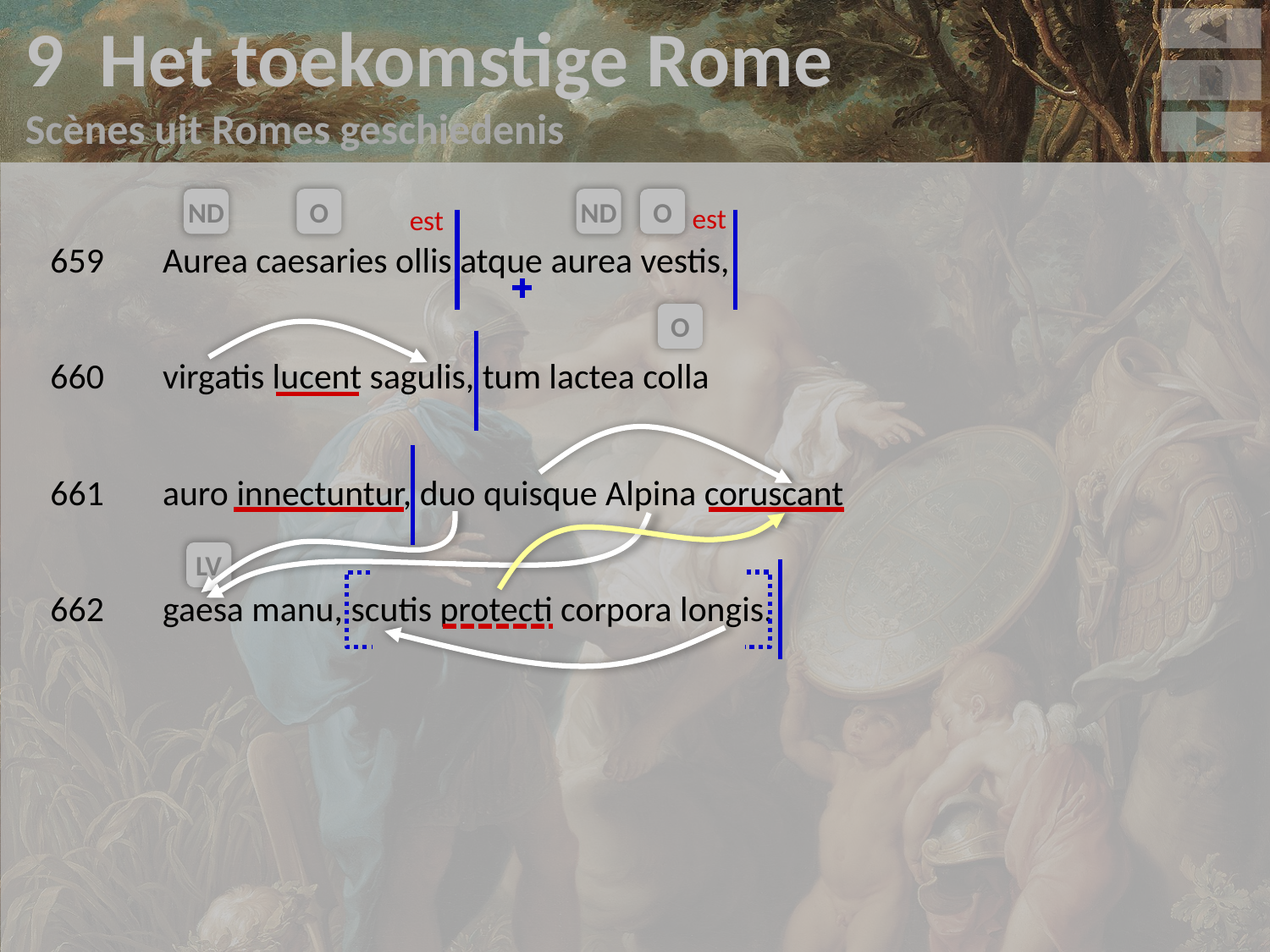

9  Het toekomstige Rome
Scènes uit Romes geschiedenis

v

659	Aurea caesaries ollis atque aurea vestis,
660	virgatis lucent sagulis, tum lactea colla
661	auro innectuntur, duo quisque Alpina coruscant
662	gaesa manu, scutis protecti corpora longis.
ND
O
ND
O
est
est

O

LV